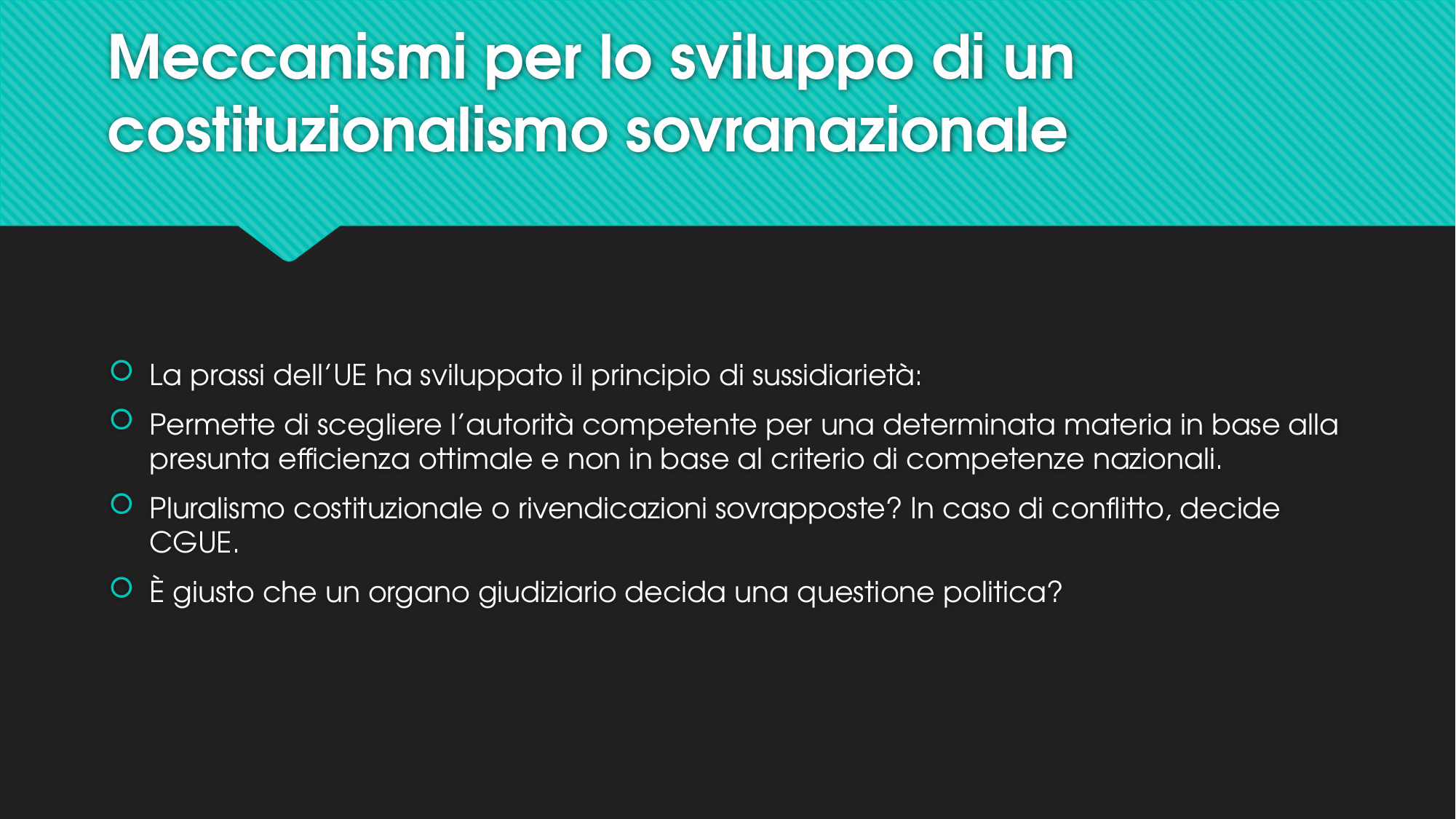

# Meccanismi per lo sviluppo di un costituzionalismo sovranazionale
La prassi dell’UE ha sviluppato il principio di sussidiarietà:
Permette di scegliere l’autorità competente per una determinata materia in base alla presunta efficienza ottimale e non in base al criterio di competenze nazionali.
Pluralismo costituzionale o rivendicazioni sovrapposte? In caso di conflitto, decide CGUE.
È giusto che un organo giudiziario decida una questione politica?